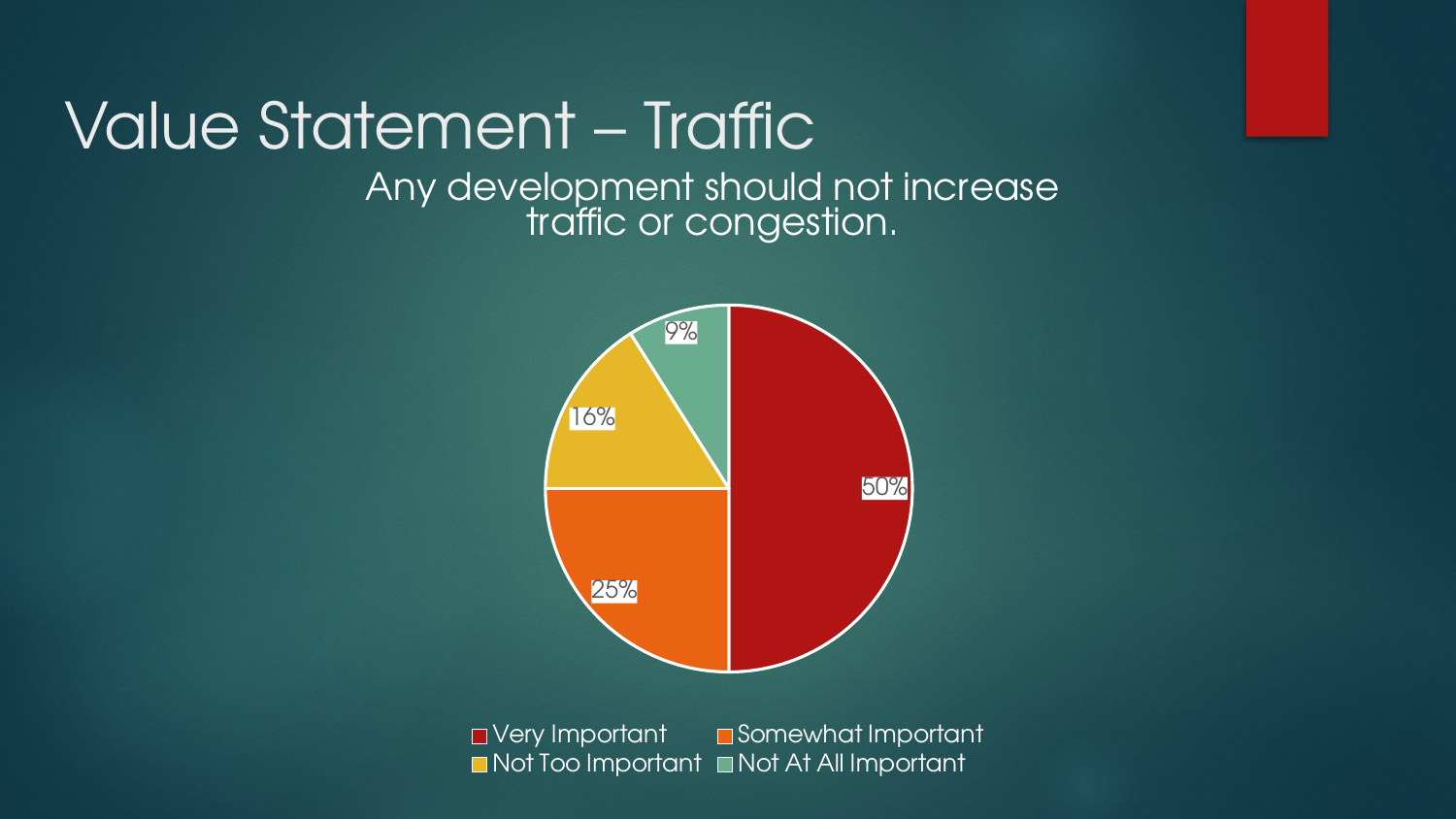

# Value Statement – Traffic

### Chart: Any development should not increase traffic or congestion.

| Category | Column1 |
|---|---|
| Very Important | 150.0 |
| Somewhat Important | 75.0 |
| Not Too Important | 48.0 |
| Not At All Important | 27.0 |